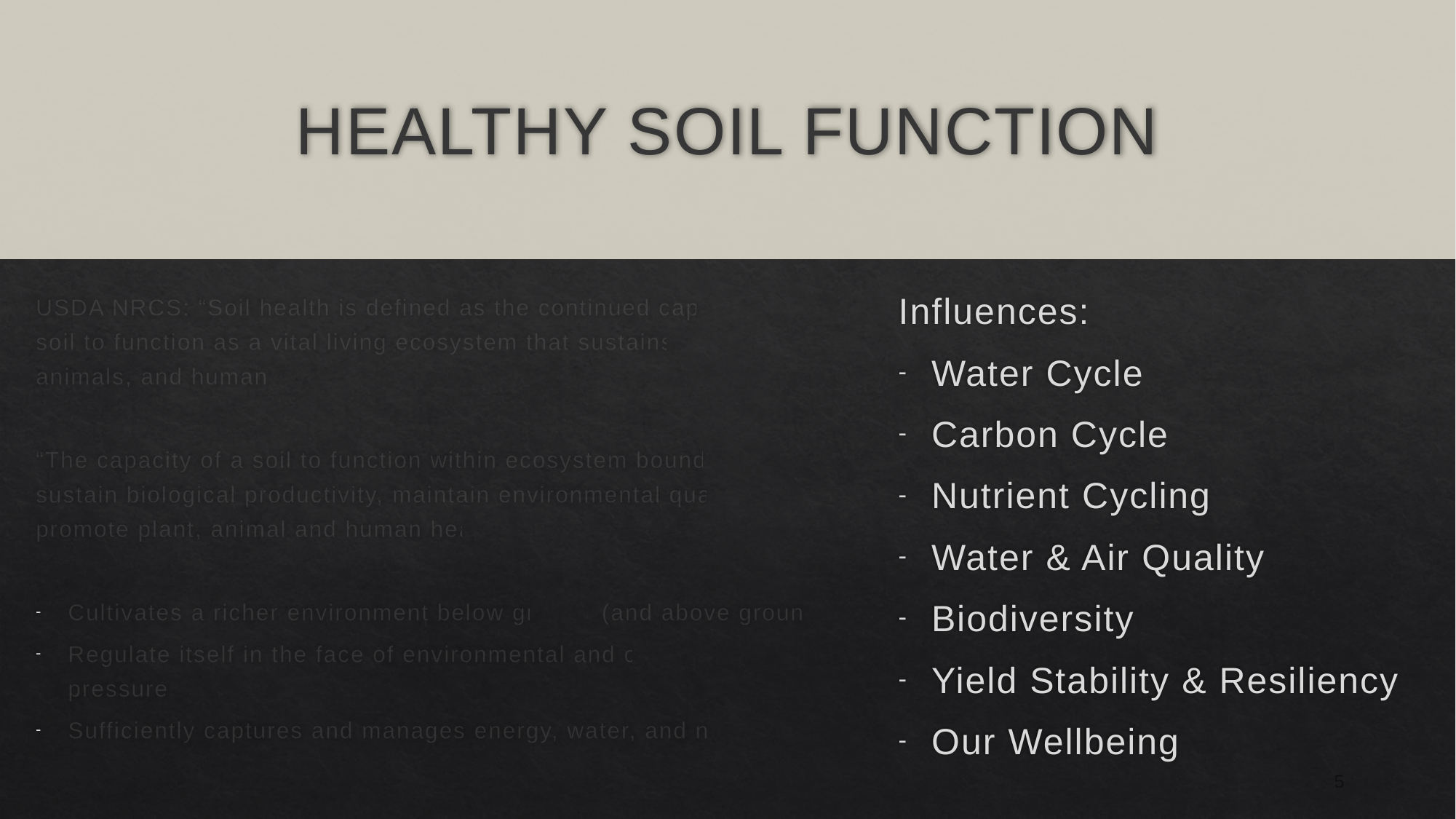

# Healthy Soil Function
Influences:
Water Cycle
Carbon Cycle
Nutrient Cycling
Water & Air Quality
Biodiversity
Yield Stability & Resiliency
Our Wellbeing

USDA NRCS: “Soil health is defined as the continued capacity of soil to function as a vital living ecosystem that sustains plants, animals, and humans.”

“The capacity of a soil to function within ecosystem boundaries to sustain biological productivity, maintain environmental quality, and promote plant, animal and human health.”

Cultivates a richer environment below ground (and above ground)
Regulate itself in the face of environmental and climatic pressures
Sufficiently captures and manages energy, water, and nutrients

5